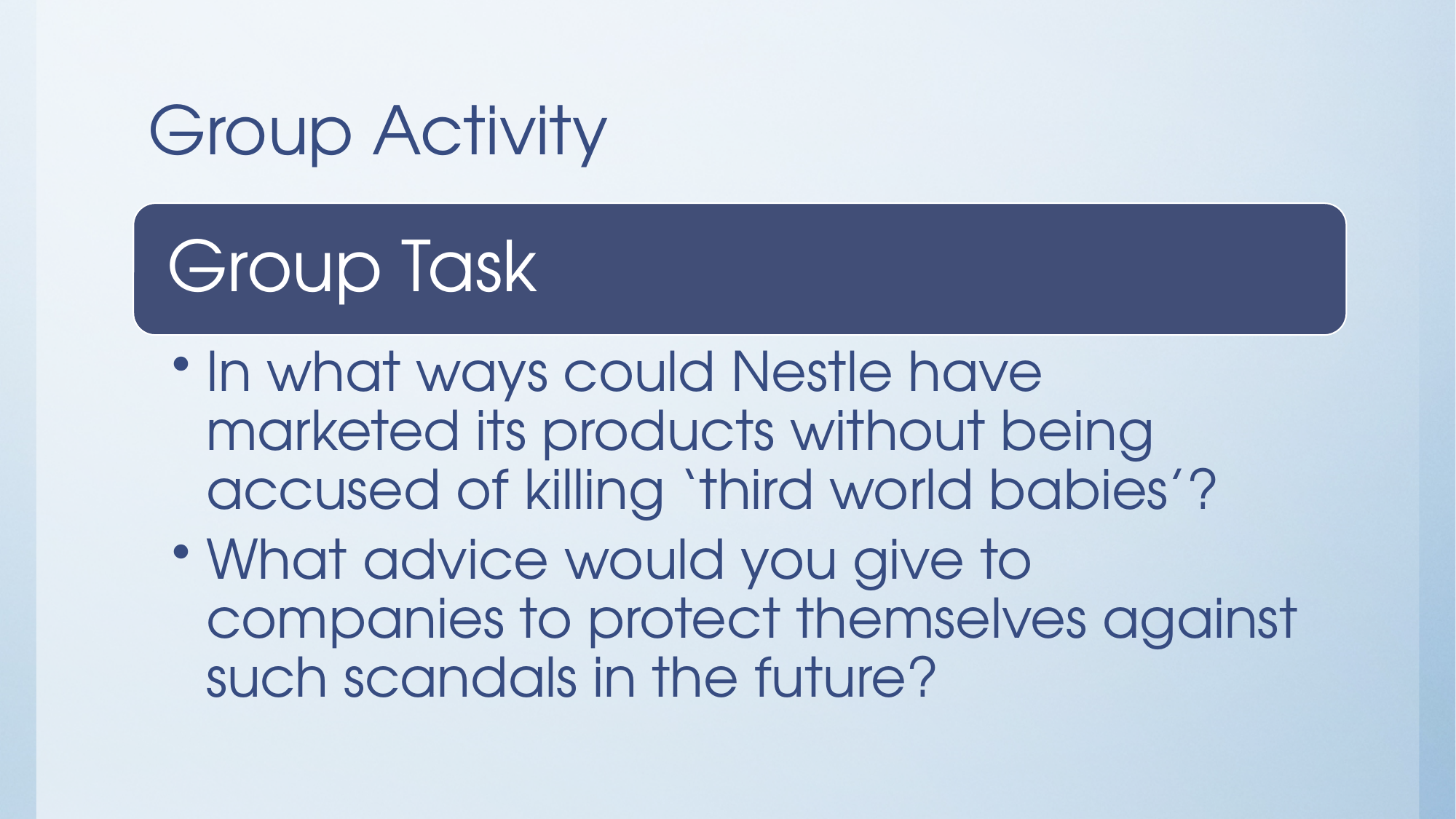

# Group Activity
Group Task
In what ways could Nestle have marketed its products without being accused of killing ‘third world babies’?
What advice would you give to companies to protect themselves against such scandals in the future?